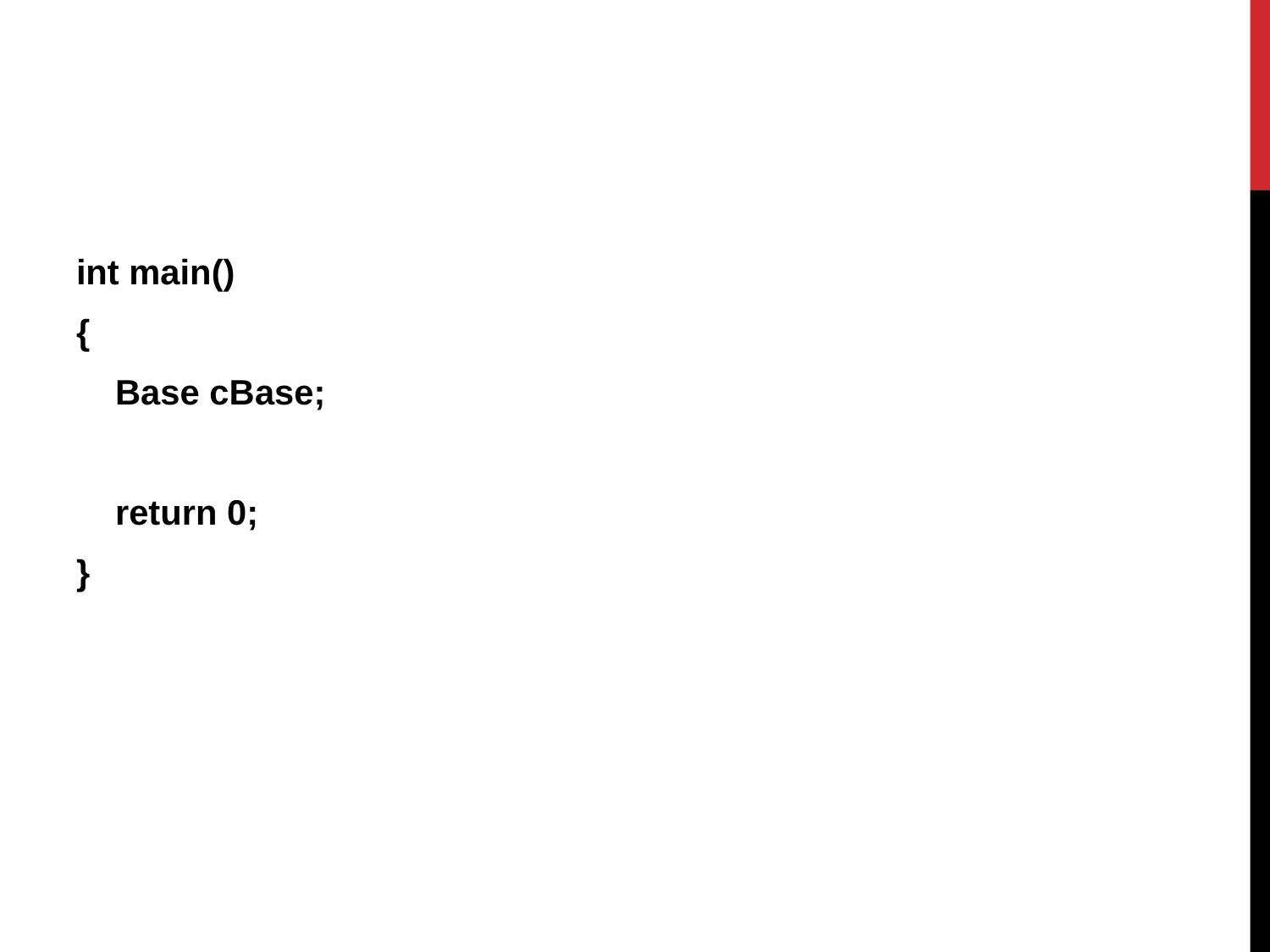

int main()
{
    Base cBase;

    return 0;
}